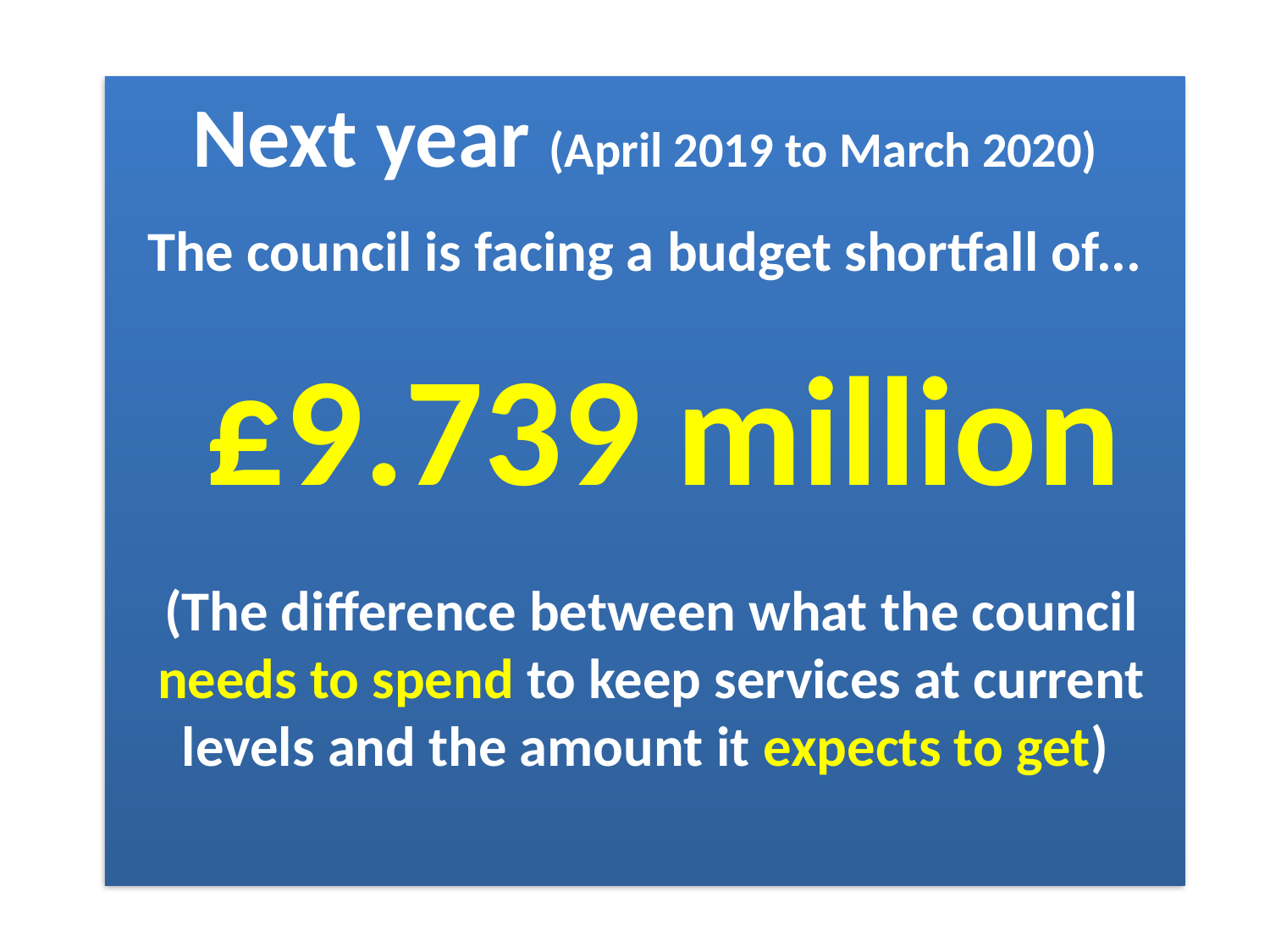

Next year (April 2019 to March 2020)

The council is facing a budget shortfall of...
 £9.739 million

(The difference between what the council needs to spend to keep services at current levels and the amount it expects to get)